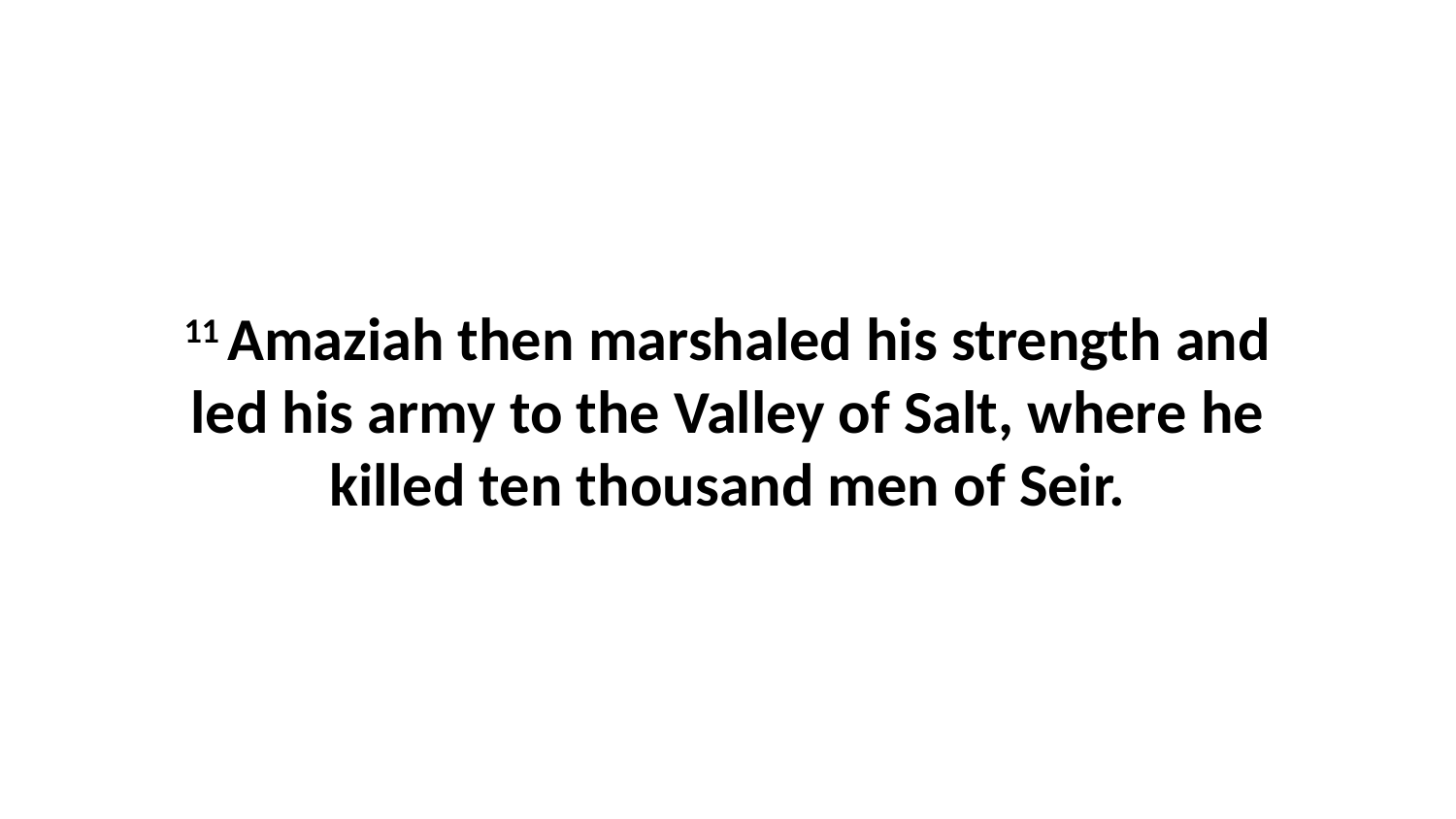

11 Amaziah then marshaled his strength and led his army to the Valley of Salt, where he killed ten thousand men of Seir.